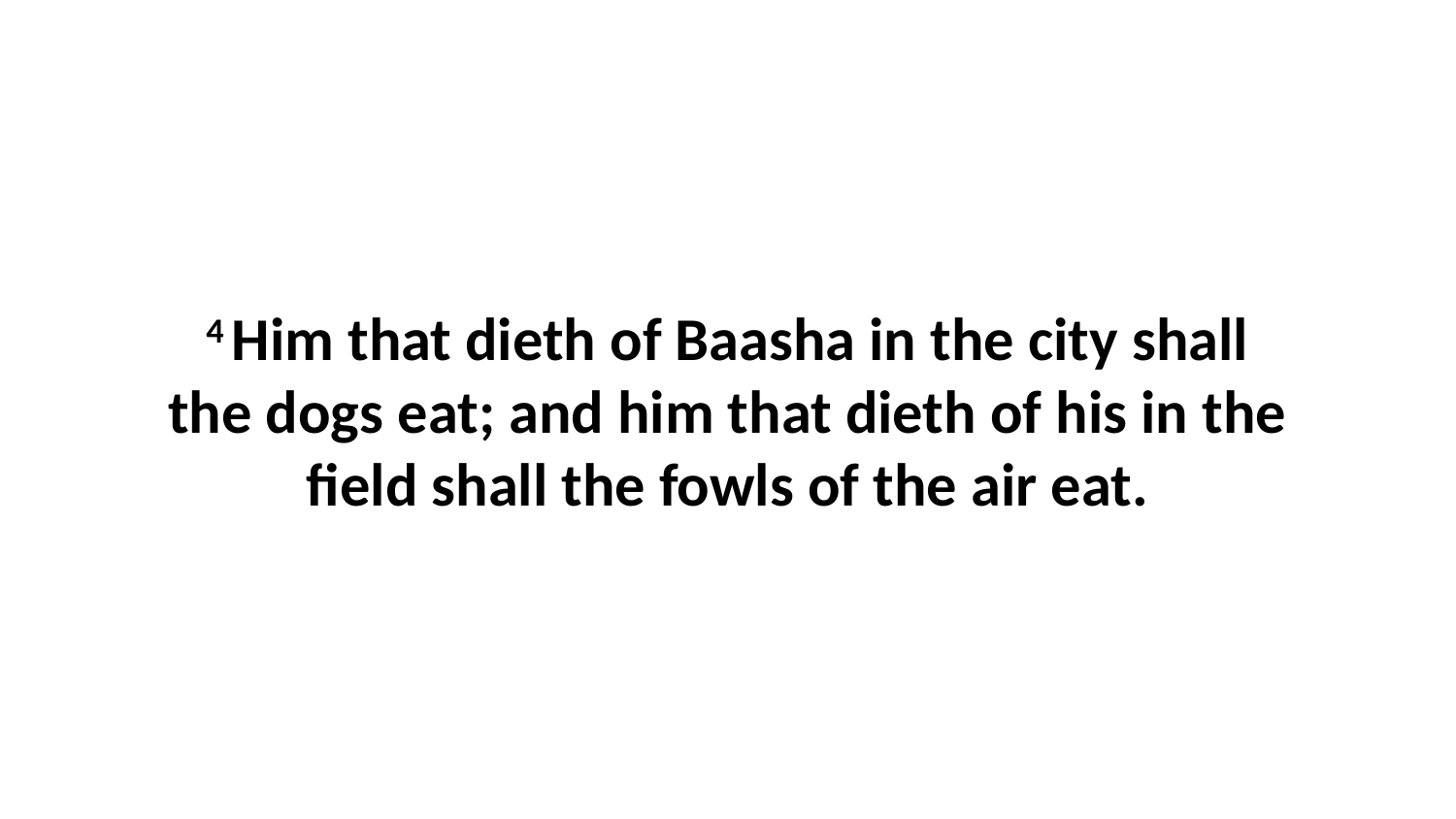

4 Him that dieth of Baasha in the city shall the dogs eat; and him that dieth of his in the field shall the fowls of the air eat.